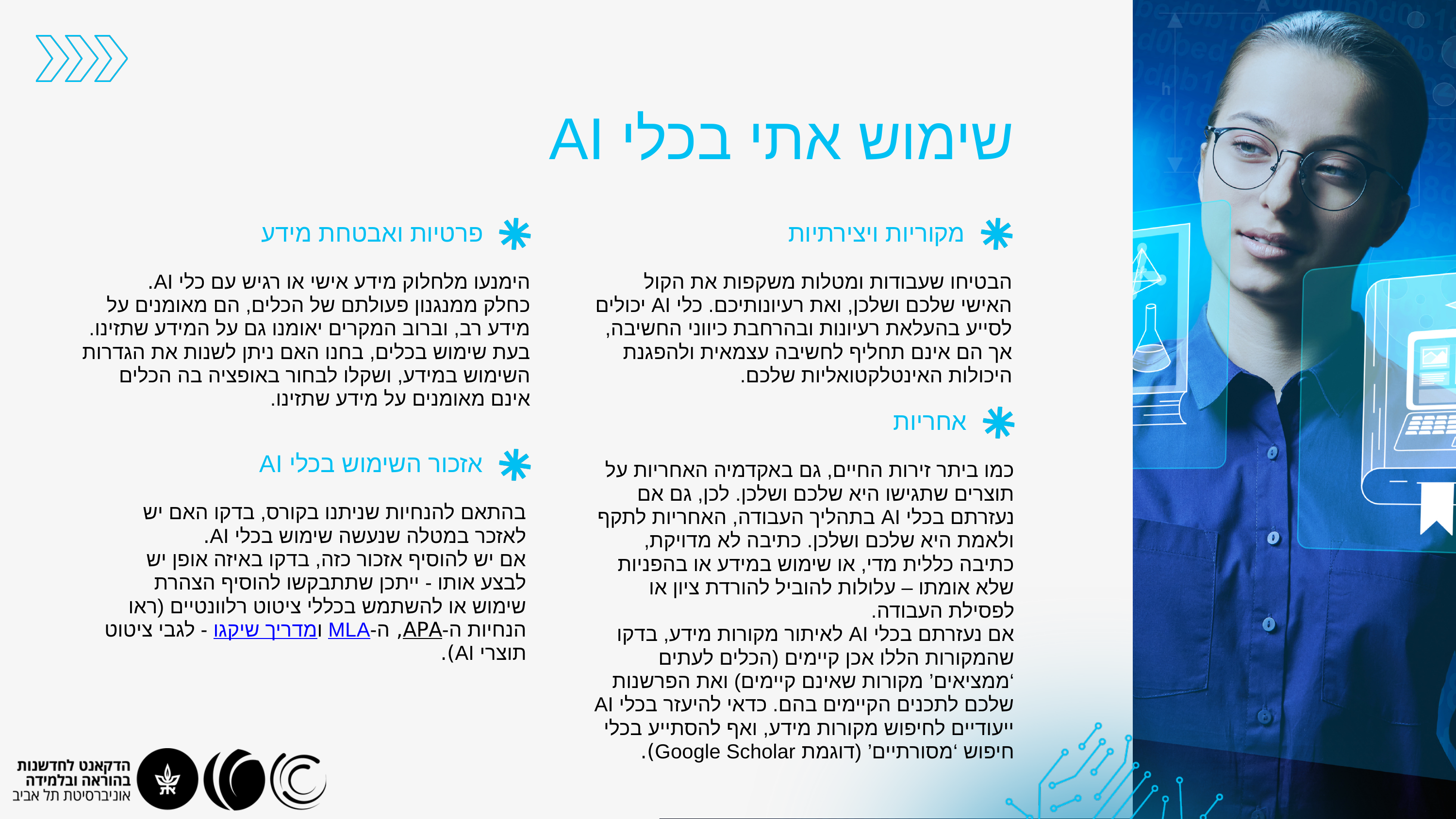

שימוש אתי בכלי AI

פרטיות ואבטחת מידע
מקוריות ויצירתיות
הימנעו מלחלוק מידע אישי או רגיש עם כלי AI.
כחלק ממנגנון פעולתם של הכלים, הם מאומנים על מידע רב, וברוב המקרים יאומנו גם על המידע שתזינו.
בעת שימוש בכלים, בחנו האם ניתן לשנות את הגדרות השימוש במידע, ושקלו לבחור באופציה בה הכלים אינם מאומנים על מידע שתזינו.
הבטיחו שעבודות ומטלות משקפות את הקול האישי שלכם ושלכן, ואת רעיונותיכם. כלי AI יכולים לסייע בהעלאת רעיונות ובהרחבת כיווני החשיבה, אך הם אינם תחליף לחשיבה עצמאית ולהפגנת היכולות האינטלקטואליות שלכם.

אחריות

אזכור השימוש בכלי AI
כמו ביתר זירות החיים, גם באקדמיה האחריות על תוצרים שתגישו היא שלכם ושלכן. לכן, גם אם נעזרתם בכלי AI בתהליך העבודה, האחריות לתקף ולאמת היא שלכם ושלכן. כתיבה לא מדויקת, כתיבה כללית מדי, או שימוש במידע או בהפניות שלא אומתו – עלולות להוביל להורדת ציון או לפסילת העבודה.
אם נעזרתם בכלי AI לאיתור מקורות מידע, בדקו שהמקורות הללו אכן קיימים (הכלים לעתים ‘ממציאים’ מקורות שאינם קיימים) ואת הפרשנות שלכם לתכנים הקיימים בהם. כדאי להיעזר בכלי AI ייעודיים לחיפוש מקורות מידע, ואף להסתייע בכלי חיפוש ‘מסורתיים’ (דוגמת Google Scholar).
בהתאם להנחיות שניתנו בקורס, בדקו האם יש לאזכר במטלה שנעשה שימוש בכלי AI.
אם יש להוסיף אזכור כזה, בדקו באיזה אופן יש לבצע אותו - ייתכן שתתבקשו להוסיף הצהרת שימוש או להשתמש בכללי ציטוט רלוונטיים (ראו הנחיות ה-APA, ה-MLA ומדריך שיקגו - לגבי ציטוט תוצרי AI).